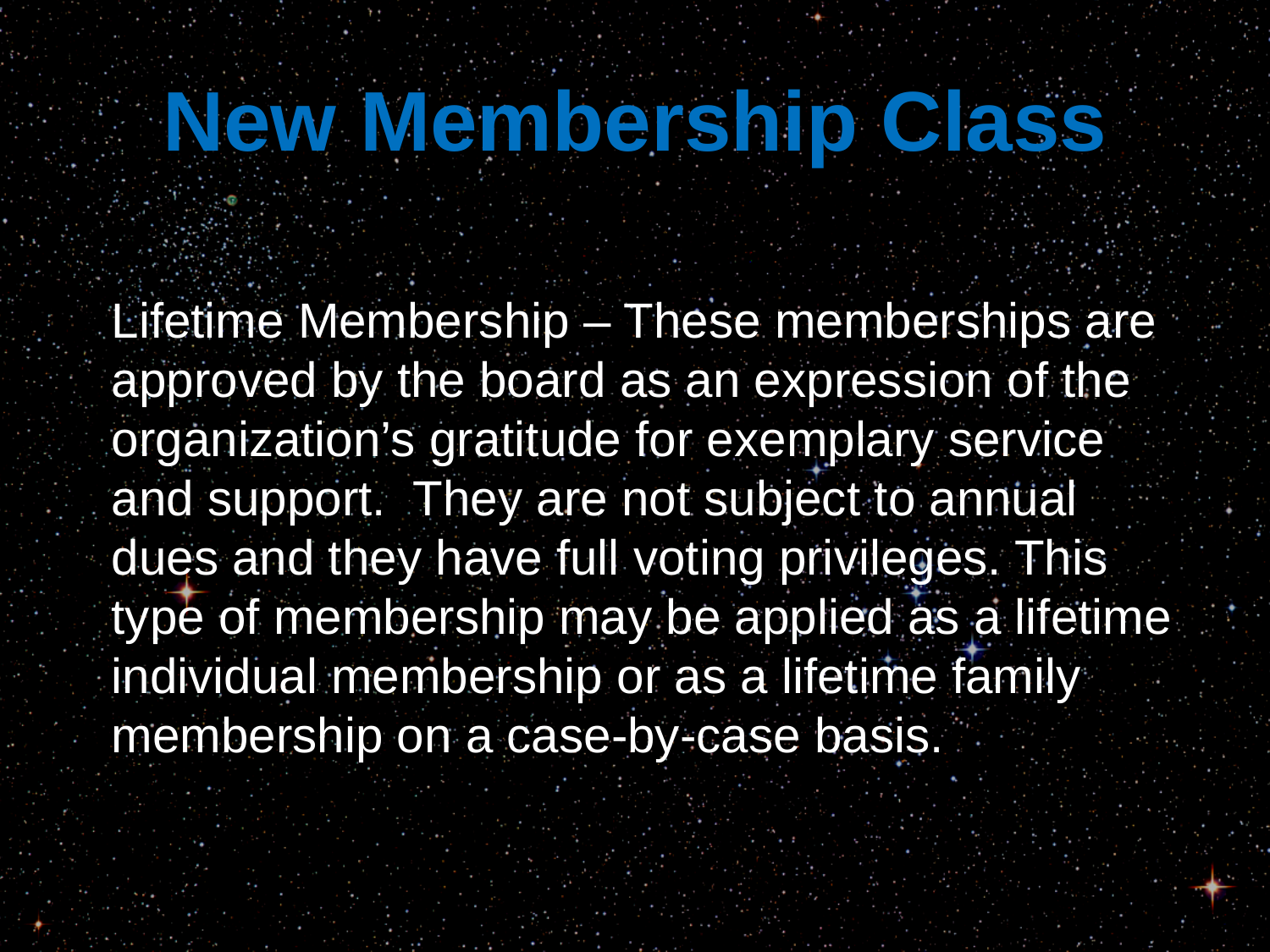

# New Membership Class
Lifetime Membership – These memberships are approved by the board as an expression of the organization’s gratitude for exemplary service and support.  They are not subject to annual dues and they have full voting privileges. This type of membership may be applied as a lifetime individual membership or as a lifetime family membership on a case-by-case basis.